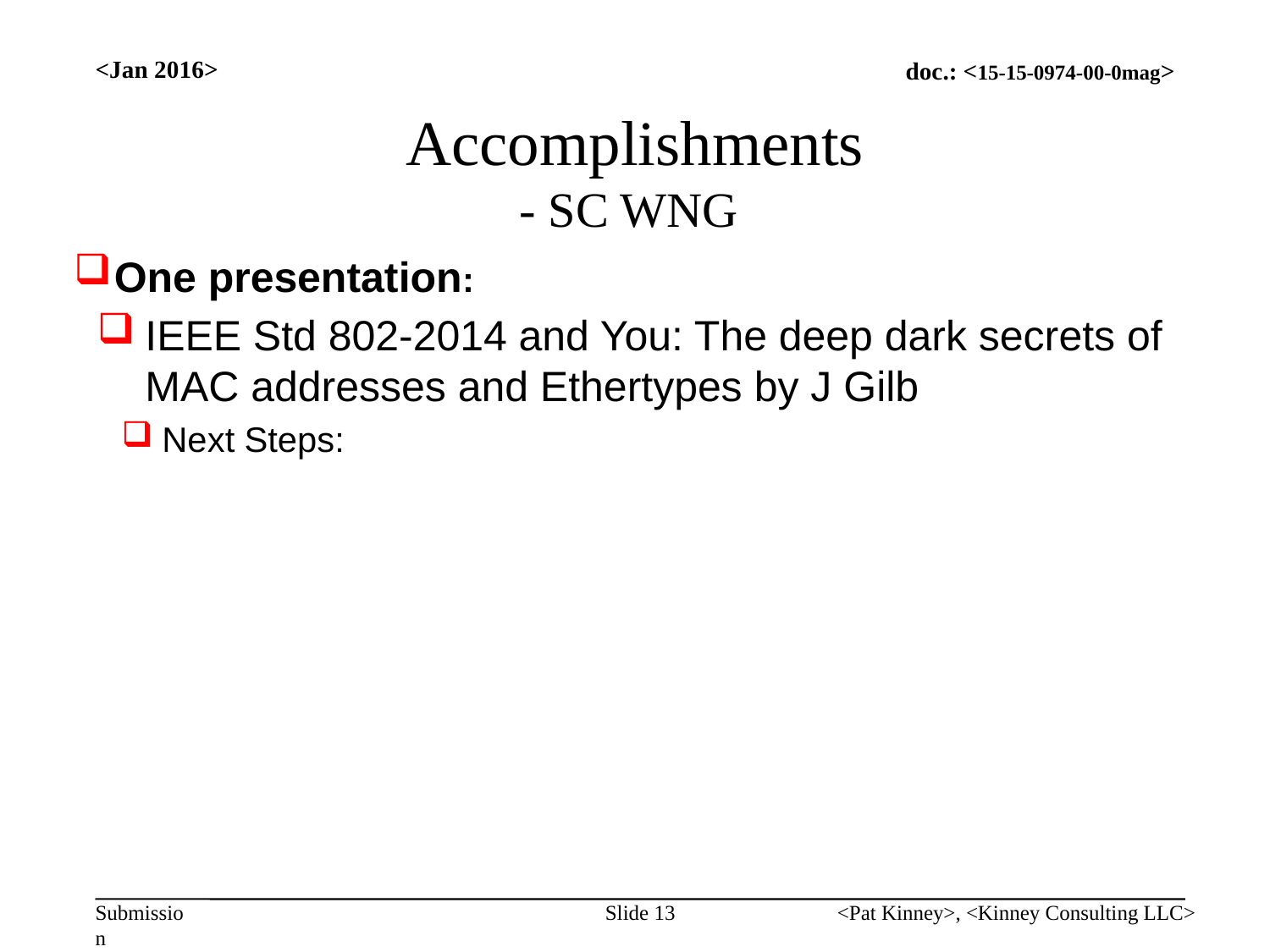

<Jan 2016>
# Accomplishments - SC WNG
One presentation:
IEEE Std 802-2014 and You: The deep dark secrets of MAC addresses and Ethertypes by J Gilb
Next Steps:
Slide 13
<Pat Kinney>, <Kinney Consulting LLC>